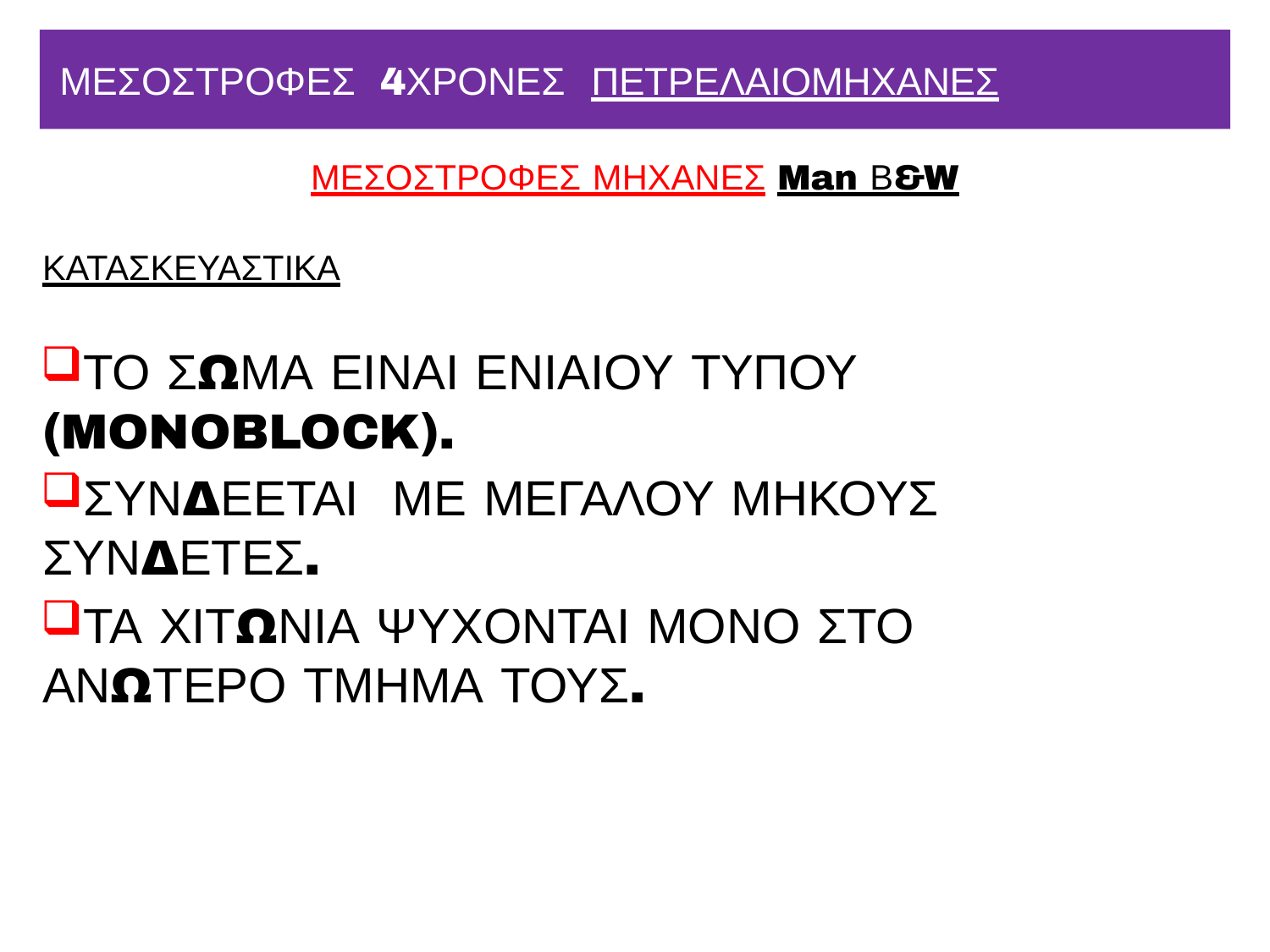

# ΜΕΣΟΣΤΡΟΦΕΣ  4ΧΡΟΝΕΣ  ΠΕΤΡΕΛΑΙΟΜΗΧΑΝΕΣ

ΜΕΣΟΣΤΡΟΦΕΣ ΜΗΧΑΝΕΣ Man Β&W

ΚΑΤΑΣΚΕΥΑΣΤΙΚΑ

ΤΟ ΣΩΜΑ ΕΙΝΑΙ ΕΝΙΑΙΟΥ ΤΥΠΟΥ (MONOBLOCK).
ΣΥΝΔΕΕΤΑΙ  ΜΕ ΜΕΓΑΛΟΥ ΜΗΚΟΥΣ ΣΥΝΔΕΤΕΣ.
ΤΑ ΧΙΤΩΝΙΑ ΨΥΧΟΝΤΑΙ ΜΟΝΟ ΣΤΟ ΑΝΩΤΕΡΟ ΤΜΗΜΑ ΤΟΥΣ.